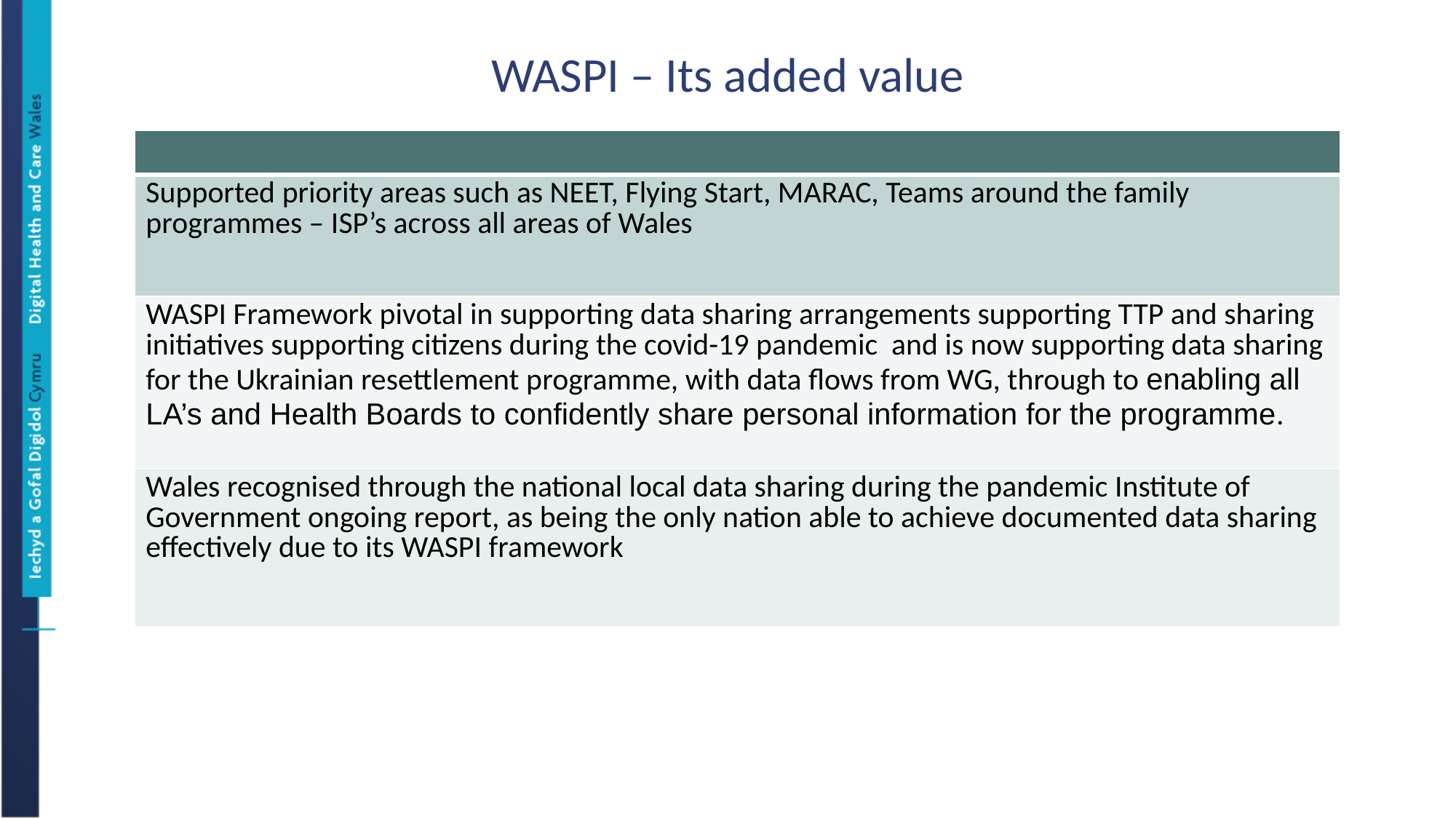

WASPI – Its added value
|  |
| --- |
| Supported priority areas such as NEET, Flying Start, MARAC, Teams around the family programmes – ISP’s across all areas of Wales |
| WASPI Framework pivotal in supporting data sharing arrangements supporting TTP and sharing initiatives supporting citizens during the covid-19 pandemic and is now supporting data sharing for the Ukrainian resettlement programme, with data flows from WG, through to enabling all LA’s and Health Boards to confidently share personal information for the programme. |
| Wales recognised through the national local data sharing during the pandemic Institute of Government ongoing report, as being the only nation able to achieve documented data sharing effectively due to its WASPI framework |